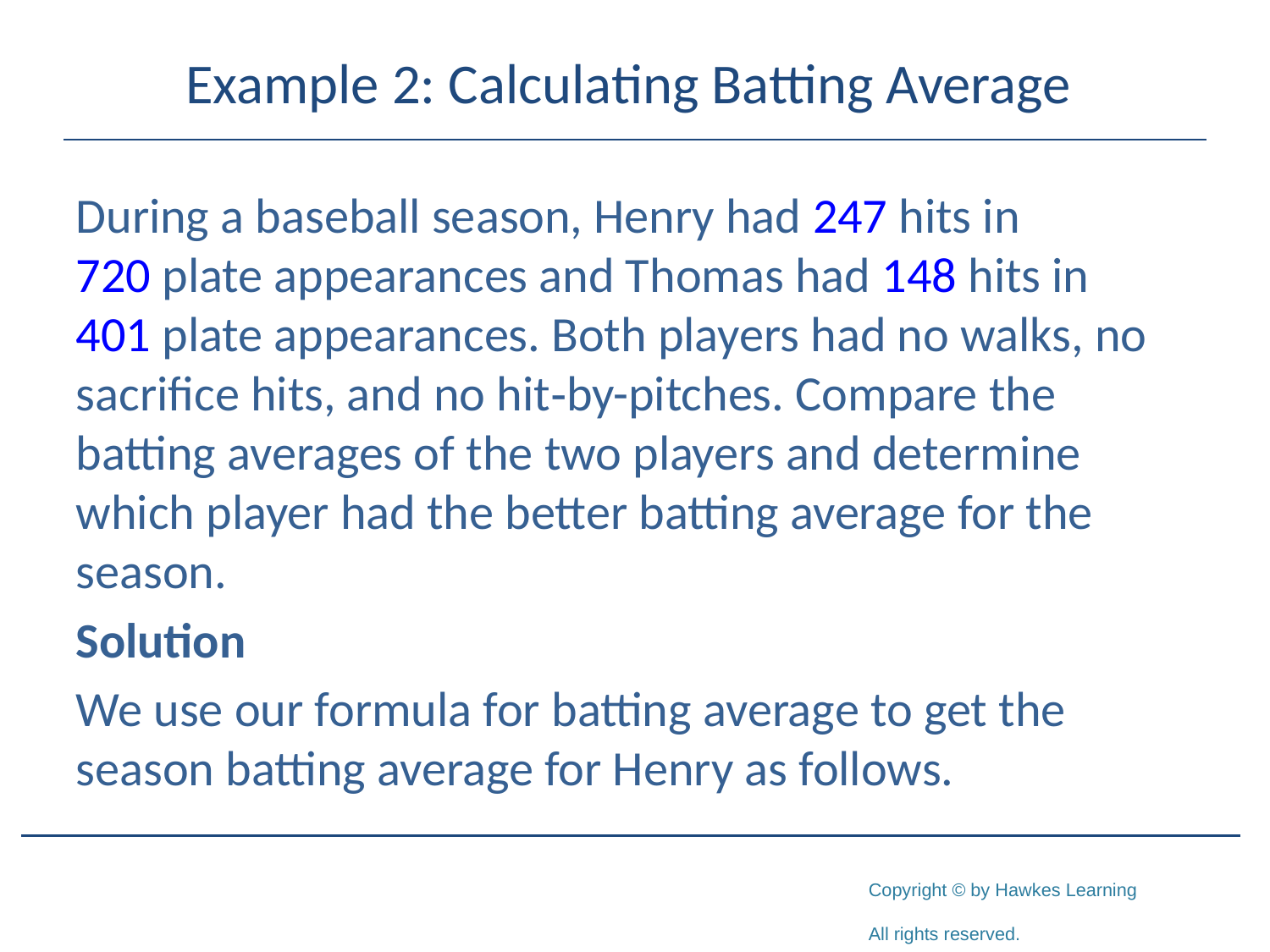

# Example 2: Calculating Batting Average
During a baseball season, Henry had 247 hits in
720 plate appearances and Thomas had 148 hits in
401 plate appearances. Both players had no walks, no sacrifice hits, and no hit‑by-pitches. Compare the batting averages of the two players and determine which player had the better batting average for the season.
Solution
We use our formula for batting average to get the season batting average for Henry as follows.